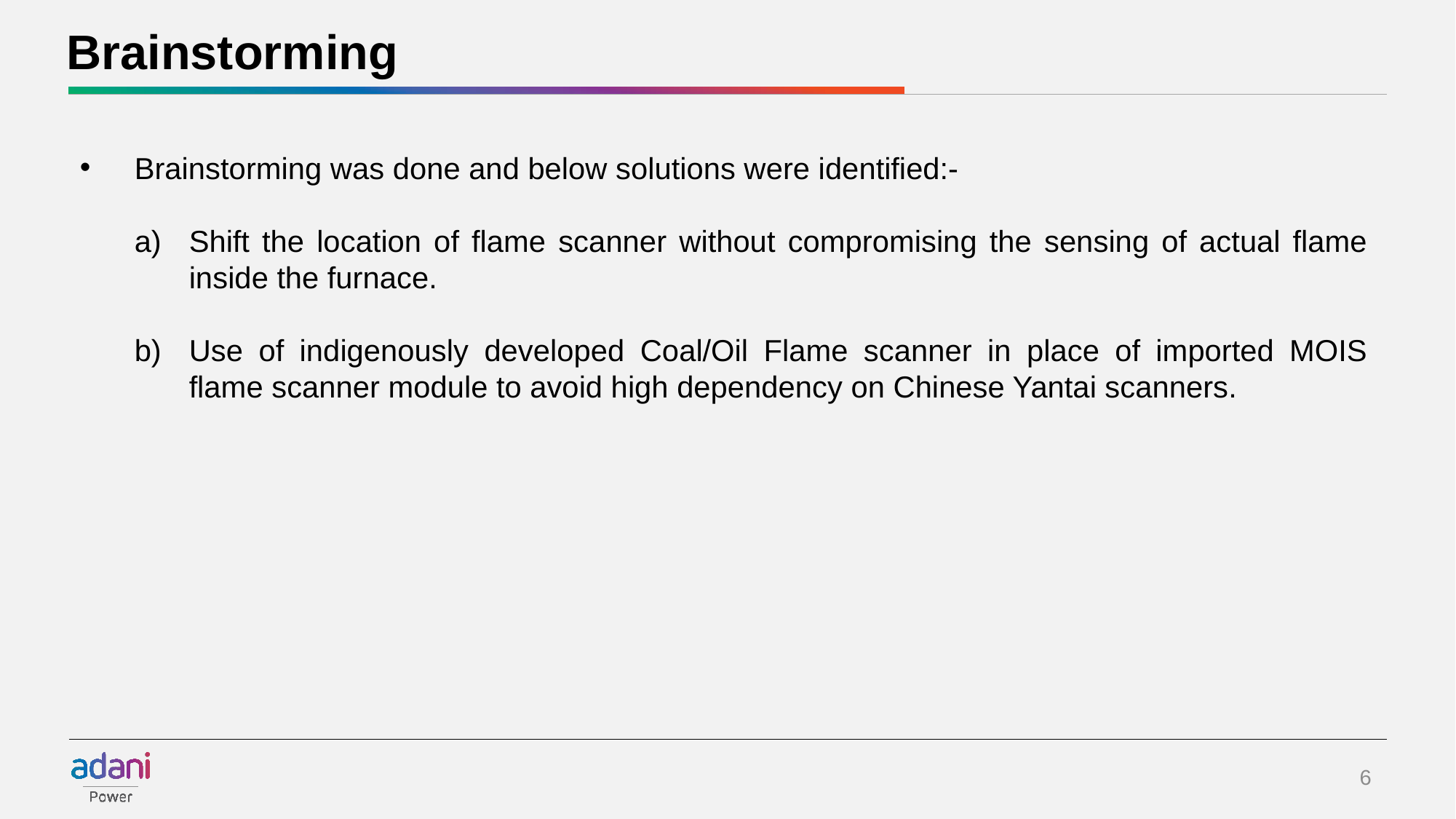

# Brainstorming
Brainstorming was done and below solutions were identified:-
Shift the location of flame scanner without compromising the sensing of actual flame inside the furnace.
Use of indigenously developed Coal/Oil Flame scanner in place of imported MOIS flame scanner module to avoid high dependency on Chinese Yantai scanners.
6